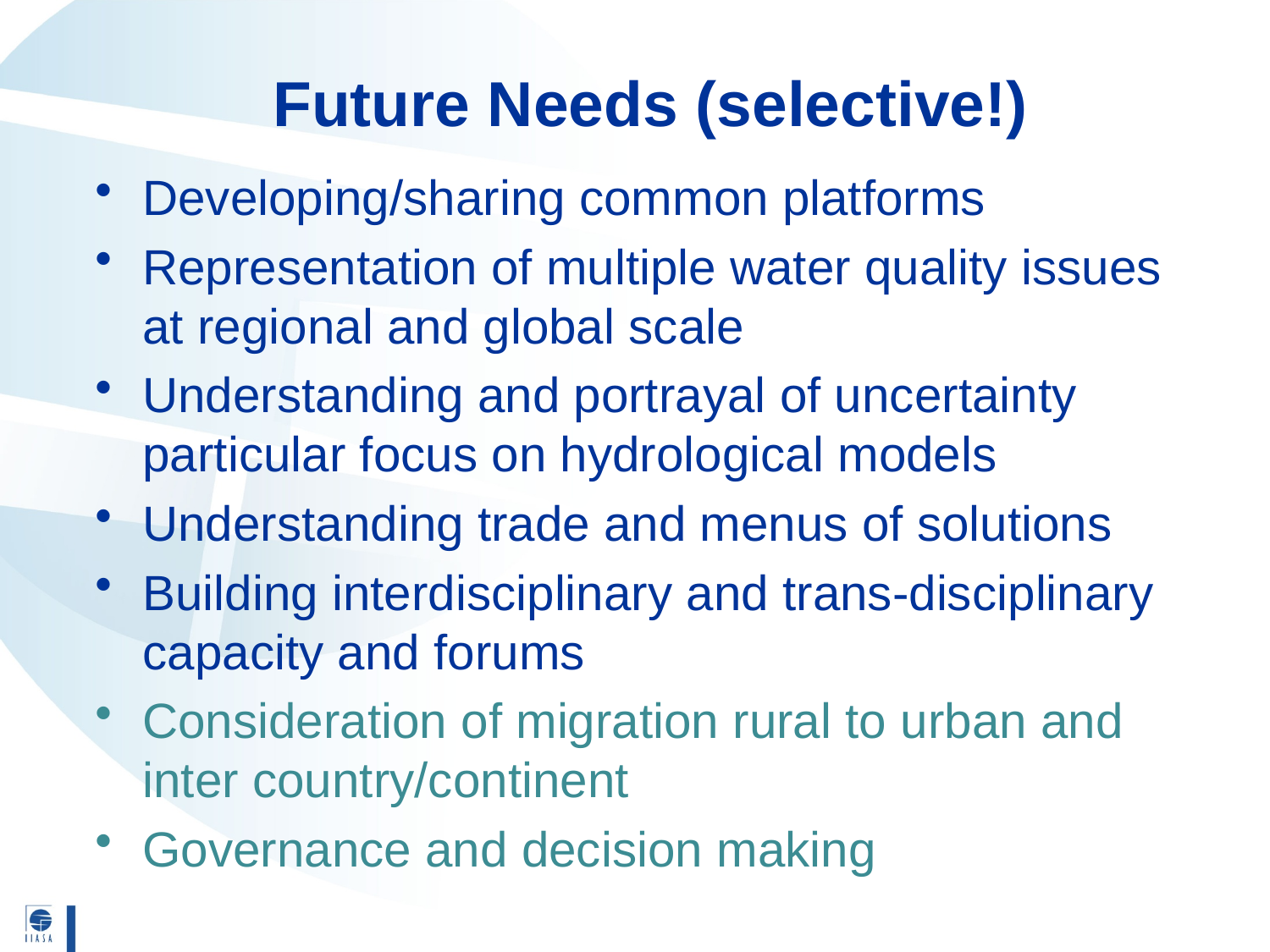

# Future Needs (selective!)
Developing/sharing common platforms
Representation of multiple water quality issues at regional and global scale
Understanding and portrayal of uncertainty particular focus on hydrological models
Understanding trade and menus of solutions
Building interdisciplinary and trans-disciplinary capacity and forums
Consideration of migration rural to urban and inter country/continent
Governance and decision making